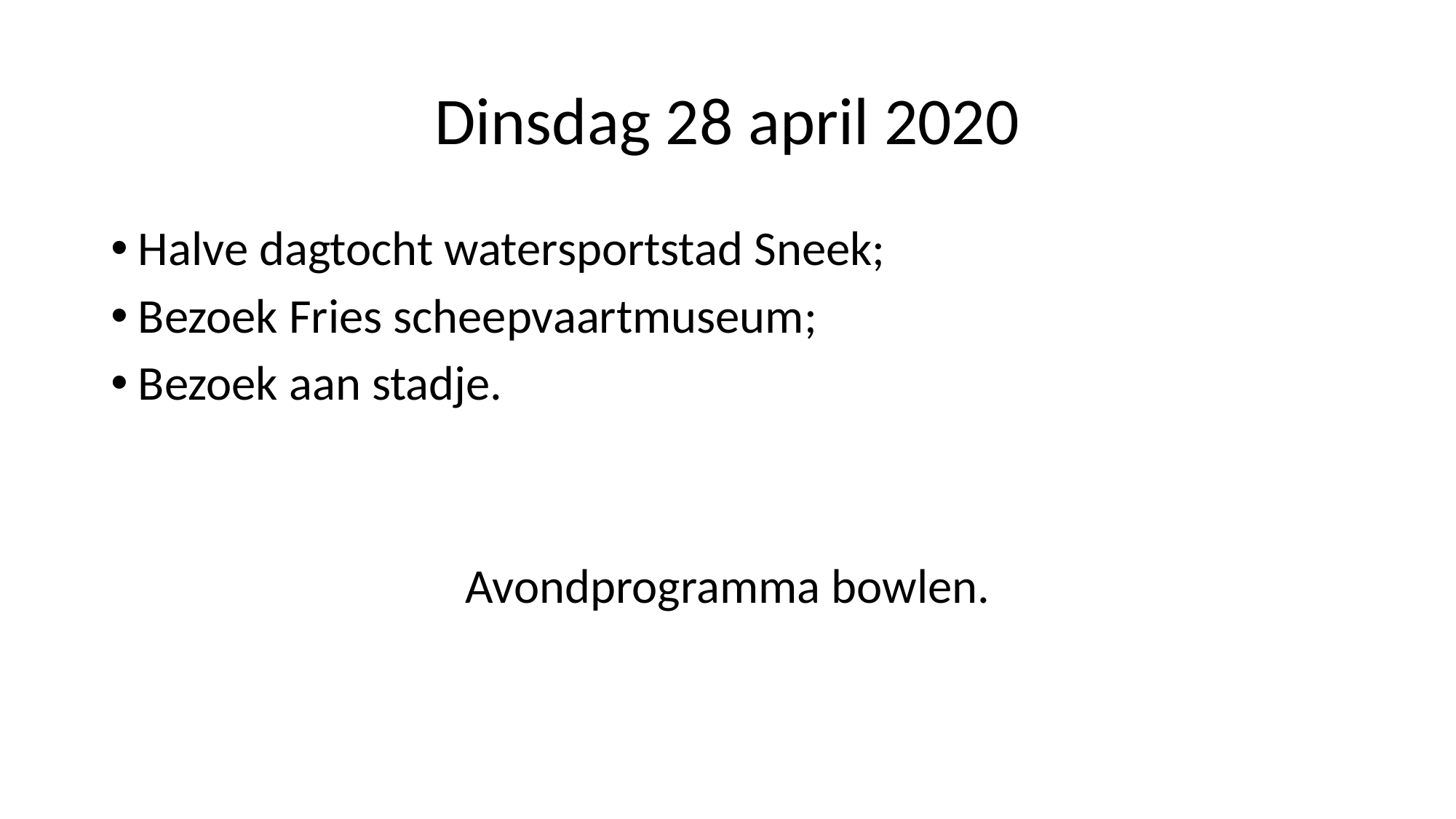

# Dinsdag 28 april 2020
Halve dagtocht watersportstad Sneek;
Bezoek Fries scheepvaartmuseum;
Bezoek aan stadje.

Avondprogramma bowlen.